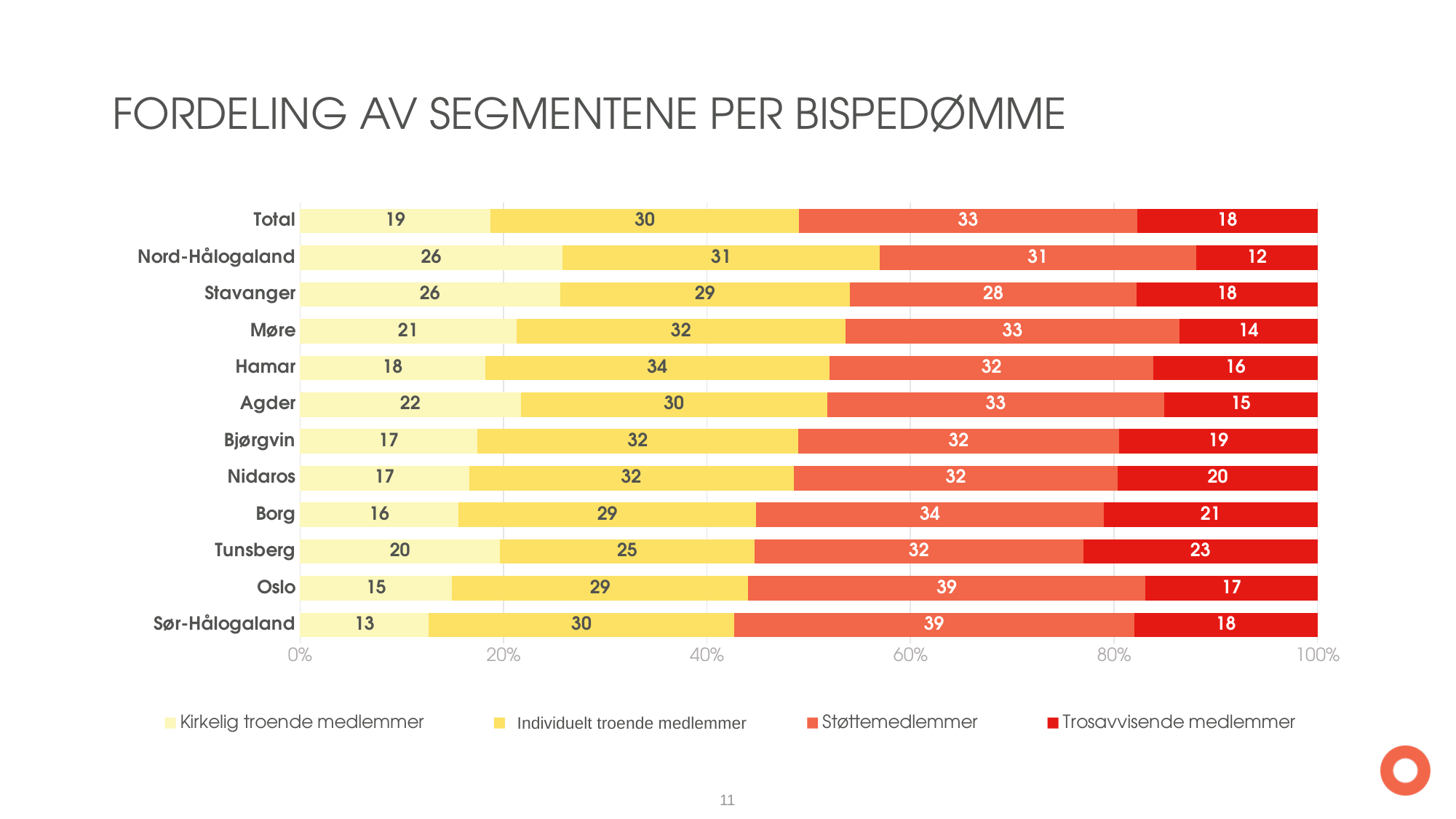

# FORDELING AV SEGMENTENE PER BISPEDØMME

### Chart

| Category | Kirkelig troende medlemmer | Privattroende medlemmer | Støttemedlemmer | Trosavvisende medlemmer |
|---|---|---|---|---|
| Sør-Hålogaland | 12.666666666666668 | 30.0 | 39.333333333333336 | 18.0 |
| Oslo | 14.958448753462603 | 29.085872576177284 | 39.05817174515236 | 16.897506925207754 |
| Tunsberg | 19.666666666666668 | 25.0 | 32.333333333333336 | 23.000000000000004 |
| Borg | 15.571428571428573 | 29.28571428571429 | 34.14285714285714 | 21.0 |
| Nidaros | 16.611295681063122 | 31.893687707641195 | 31.893687707641195 | 19.601328903654483 |
| Bjørgvin | 17.435897435897434 | 31.538461538461533 | 31.538461538461533 | 19.487179487179485 |
| Agder | 21.691176470588236 | 30.147058823529417 | 33.088235294117645 | 15.073529411764708 |
| Hamar | 18.181818181818183 | 33.88429752066116 | 31.818181818181817 | 16.11570247933884 |
| Møre | 21.255349500713265 | 32.382310984308134 | 32.81027104136947 | 13.55206847360913 |
| Stavanger | 25.55555555555556 | 28.51851851851852 | 28.14814814814815 | 17.77777777777778 |
| Nord-Hålogaland | 25.82781456953642 | 31.125827814569533 | 31.125827814569533 | 11.920529801324504 |
| Total | 18.73371547681084 | 30.328295987493487 | 33.220427305888485 | 17.717561229807192 |
Individuelt troende medlemmer
11